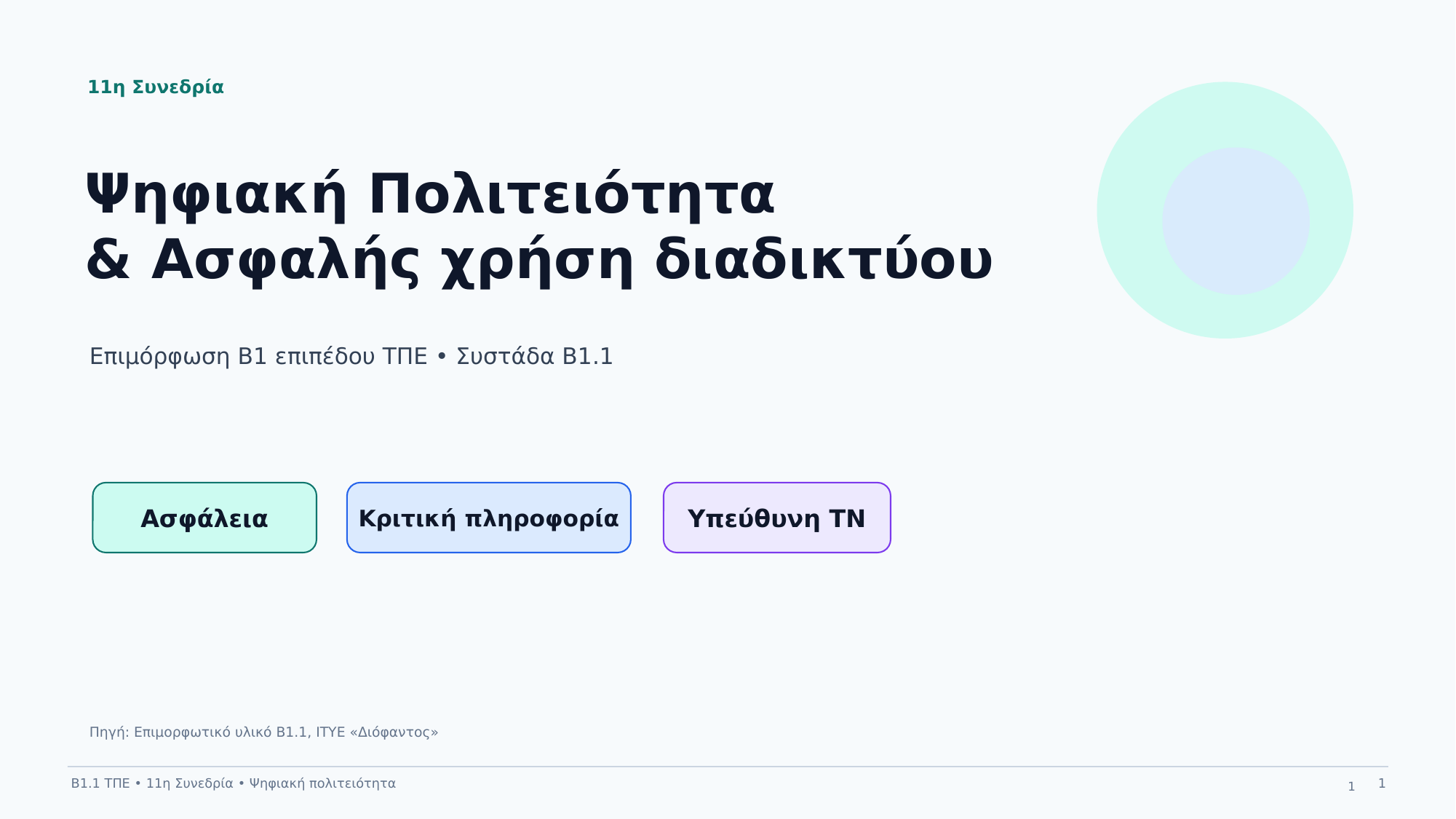

11η Συνεδρία

Ψηφιακή Πολιτειότητα
& Ασφαλής χρήση διαδικτύου

Επιμόρφωση Β1 επιπέδου ΤΠΕ • Συστάδα Β1.1

Ασφάλεια
Κριτική πληροφορία
Υπεύθυνη ΤΝ
Πηγή: Επιμορφωτικό υλικό Β1.1, ΙΤΥΕ «Διόφαντος»

Β1.1 ΤΠΕ • 11η Συνεδρία • Ψηφιακή πολιτειότητα
1
1